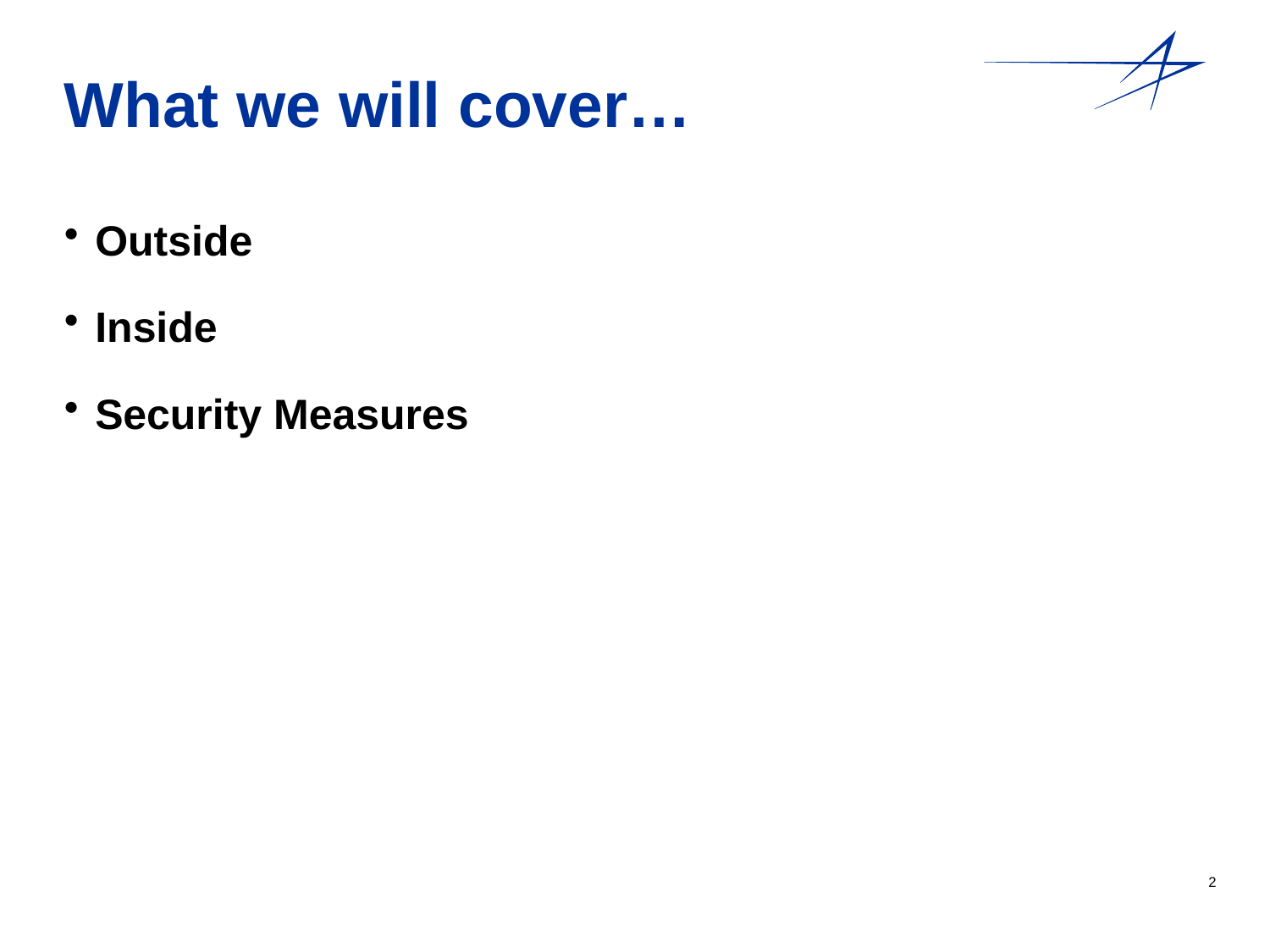

# What we will cover…
Outside
Inside
Security Measures